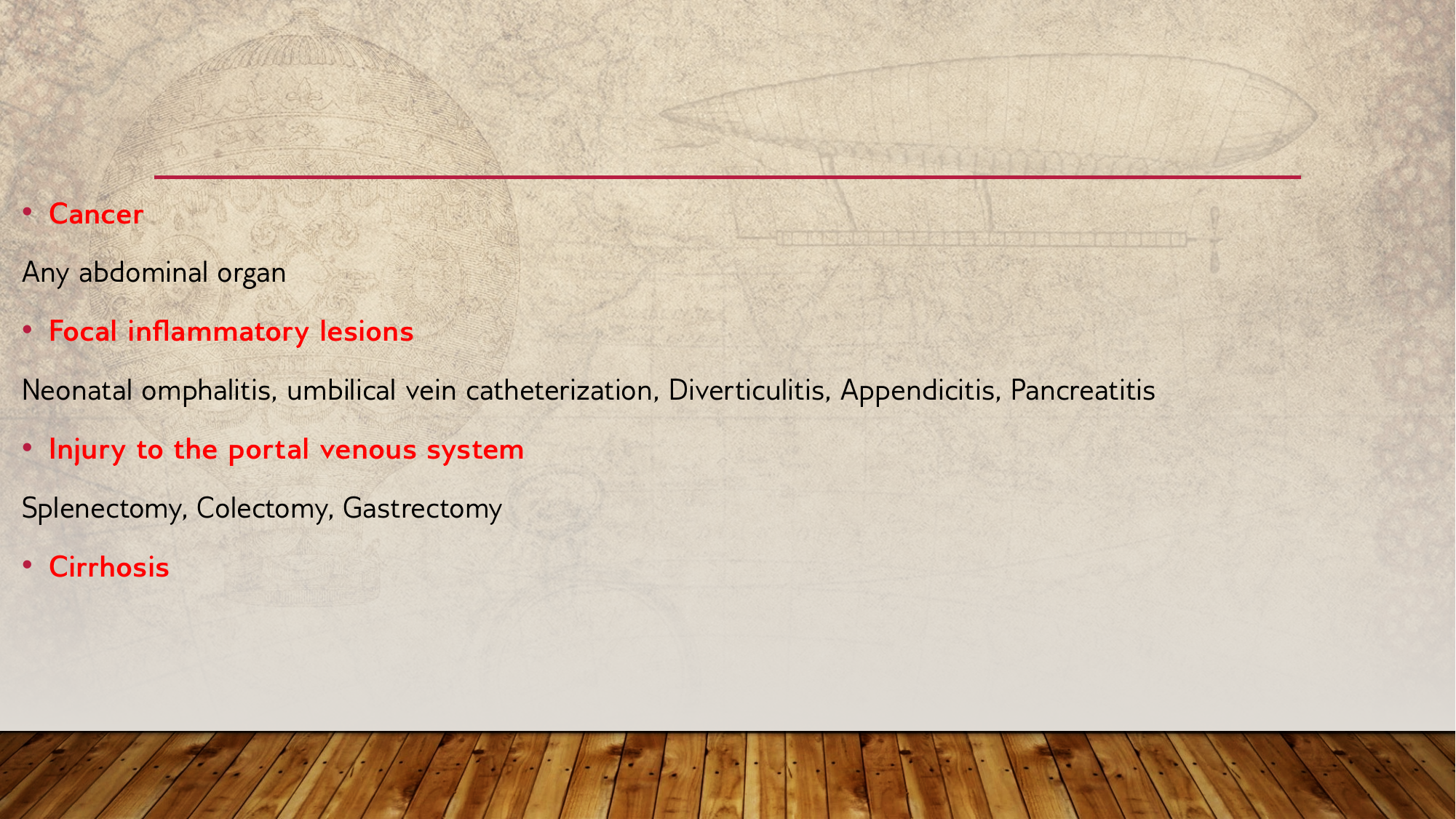

#
Cancer
Any abdominal organ
Focal inflammatory lesions
Neonatal omphalitis, umbilical vein catheterization, Diverticulitis, Appendicitis, Pancreatitis
Injury to the portal venous system
Splenectomy, Colectomy, Gastrectomy
Cirrhosis